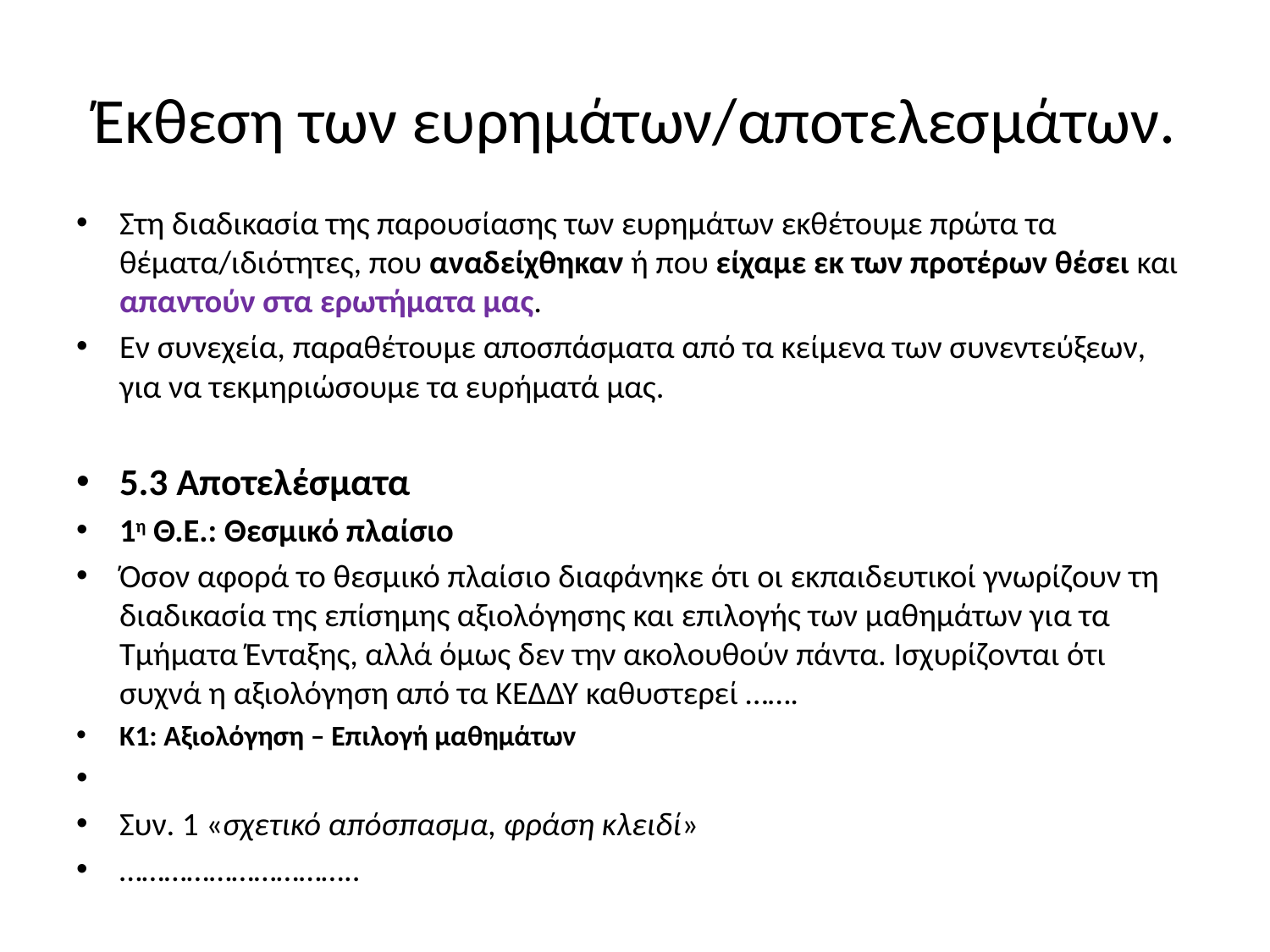

# Έκθεση των ευρημάτων/αποτελεσμάτων.
Στη διαδικασία της παρουσίασης των ευρημάτων εκθέτουμε πρώτα τα θέματα/ιδιότητες, που αναδείχθηκαν ή που είχαμε εκ των προτέρων θέσει και απαντούν στα ερωτήματα μας.
Εν συνεχεία, παραθέτουμε αποσπάσματα από τα κείμενα των συνεντεύξεων, για να τεκμηριώσουμε τα ευρήματά μας.

5.3 Αποτελέσματα
1η Θ.Ε.: Θεσμικό πλαίσιο
Όσον αφορά το θεσμικό πλαίσιο διαφάνηκε ότι οι εκπαιδευτικοί γνωρίζουν τη διαδικασία της επίσημης αξιολόγησης και επιλογής των μαθημάτων για τα Τμήματα Ένταξης, αλλά όμως δεν την ακολουθούν πάντα. Ισχυρίζονται ότι συχνά η αξιολόγηση από τα ΚΕΔΔΥ καθυστερεί …….
Κ1: Αξιολόγηση – Επιλογή μαθημάτων

Συν. 1 «σχετικό απόσπασμα, φράση κλειδί»
…………………………..